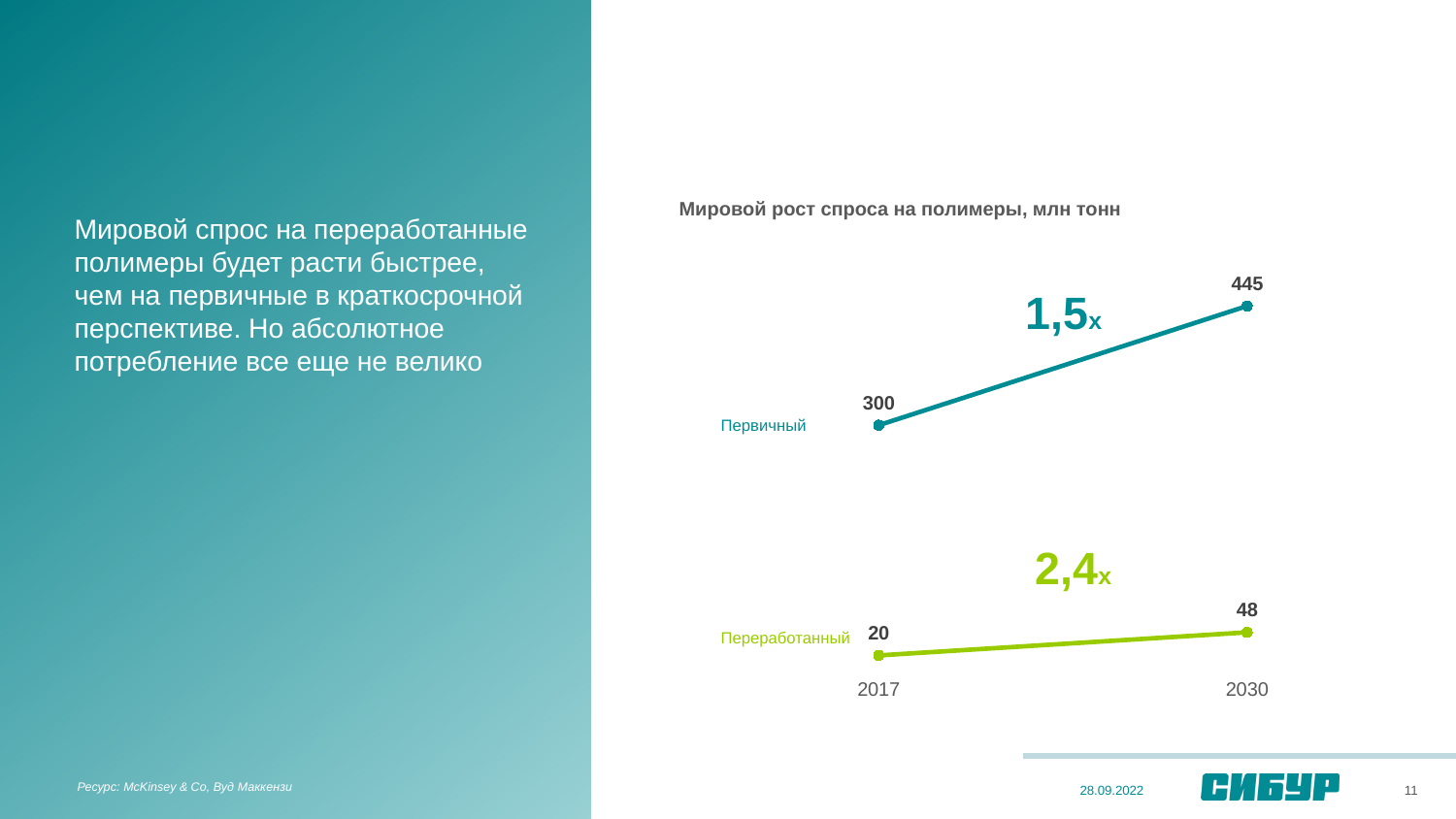

Мировой рост спроса на полимеры, млн тонн
# Мировой спрос на переработанные полимеры будет расти быстрее, чем на первичные в краткосрочной перспективе. Но абсолютное потребление все еще не велико

### Chart

| Category | перв | втор |
|---|---|---|
| 2017 | 300.0 | 20.0 |
| 2030 | 445.0 | 48.0 |
1,5х
Первичный
2,4х
Переработанный
11
28.09.2022
Ресурс: McKinsey & Co, Вуд Маккензи